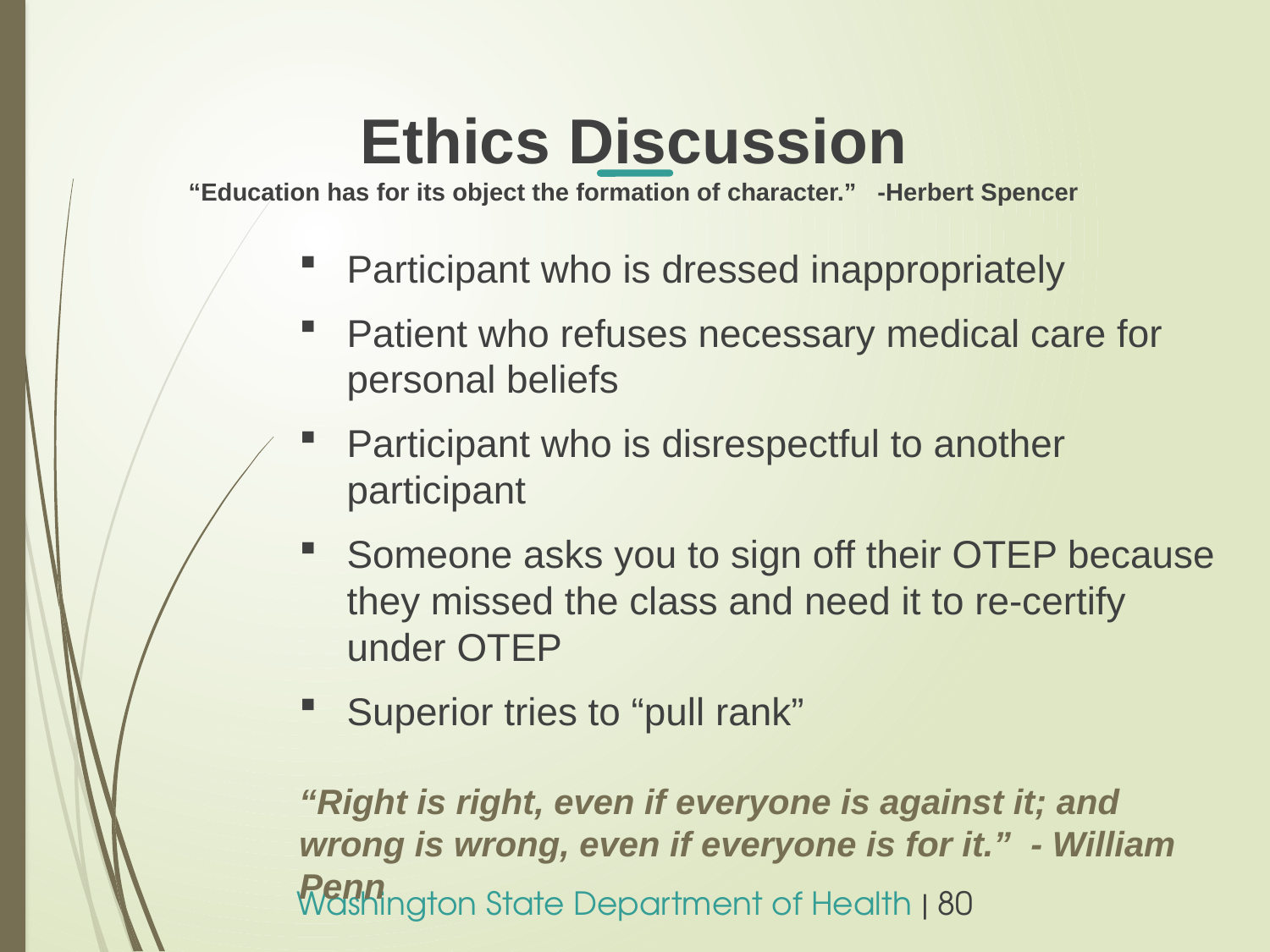

Ethics Discussion
“Education has for its object the formation of character.”   -Herbert Spencer
Participant who is dressed inappropriately
Patient who refuses necessary medical care for personal beliefs
Participant who is disrespectful to another participant
Someone asks you to sign off their OTEP because they missed the class and need it to re-certify under OTEP
Superior tries to “pull rank”

“Right is right, even if everyone is against it; and wrong is wrong, even if everyone is for it.”  - William Penn